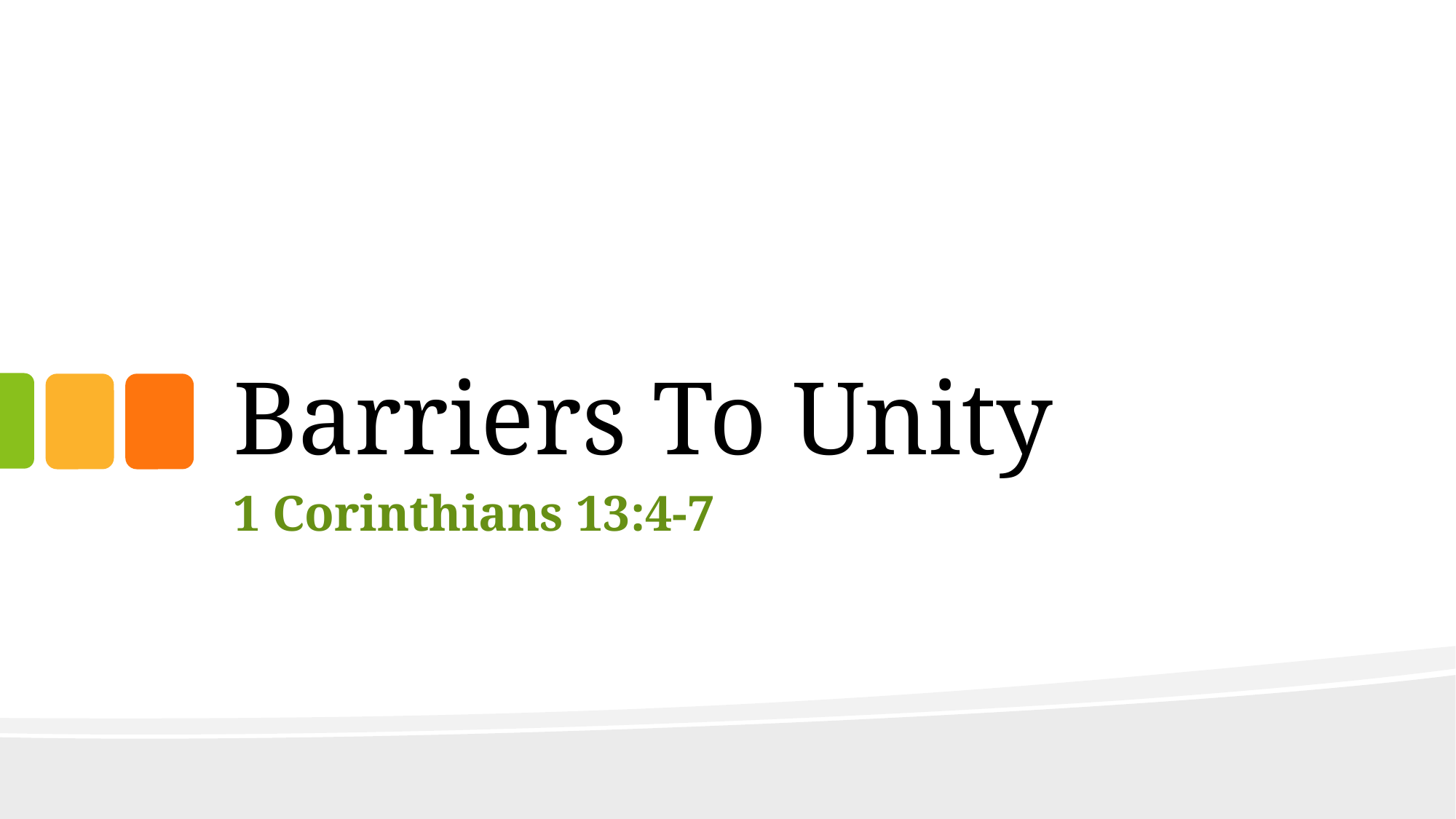

# Barriers To Unity
1 Corinthians 13:4-7